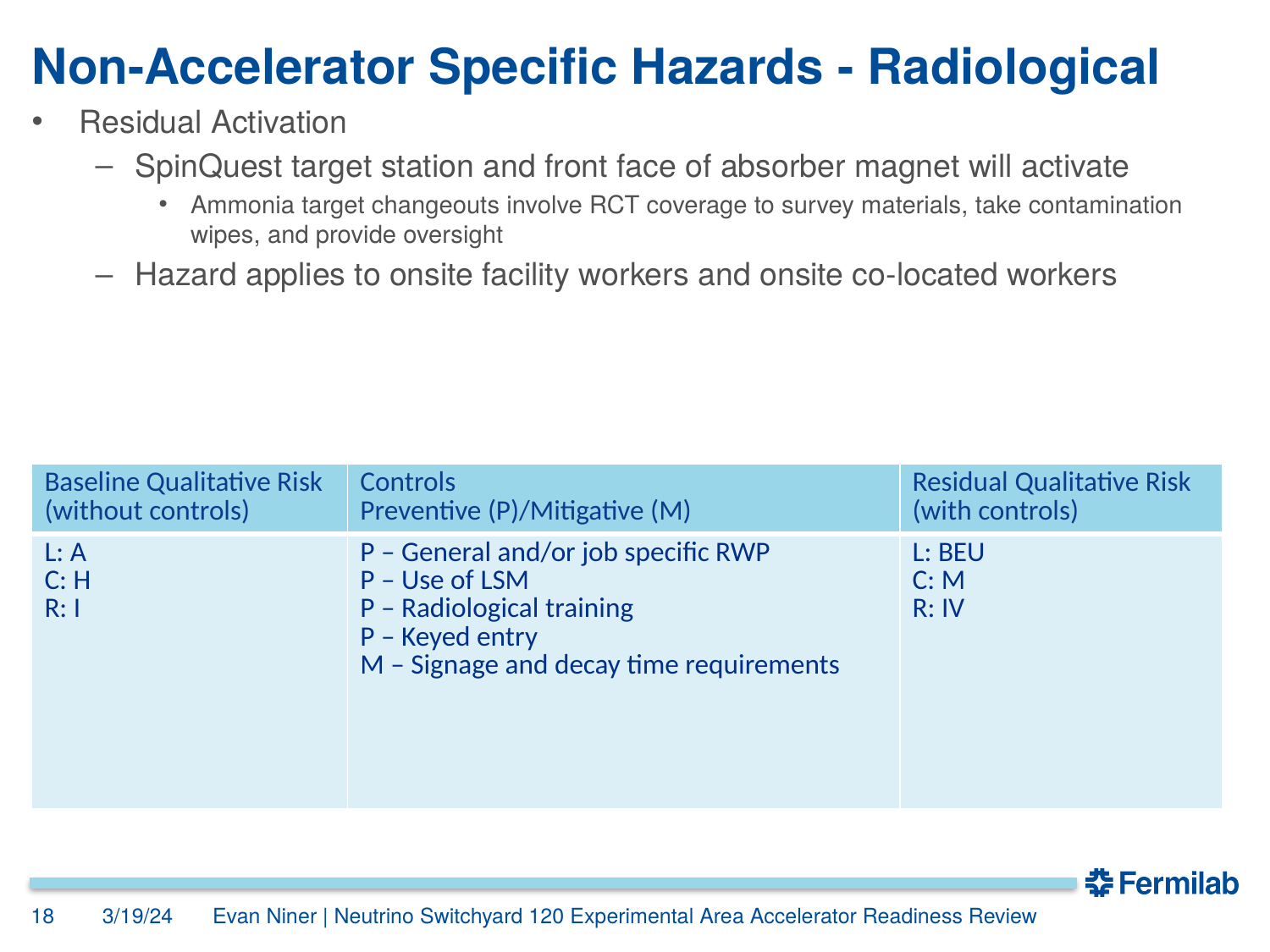

# Non-Accelerator Specific Hazards - Radiological
Residual Activation
SpinQuest target station and front face of absorber magnet will activate
Ammonia target changeouts involve RCT coverage to survey materials, take contamination wipes, and provide oversight
Hazard applies to onsite facility workers and onsite co-located workers

| Baseline Qualitative Risk (without controls) | Controls Preventive (P)/Mitigative (M) | Residual Qualitative Risk (with controls) |
| --- | --- | --- |
| L: A C: H R: I | P – General and/or job specific RWP P – Use of LSM P – Radiological training P – Keyed entry M – Signage and decay time requirements | L: BEU C: M R: IV |
18
3/19/24
Evan Niner | Neutrino Switchyard 120 Experimental Area Accelerator Readiness Review